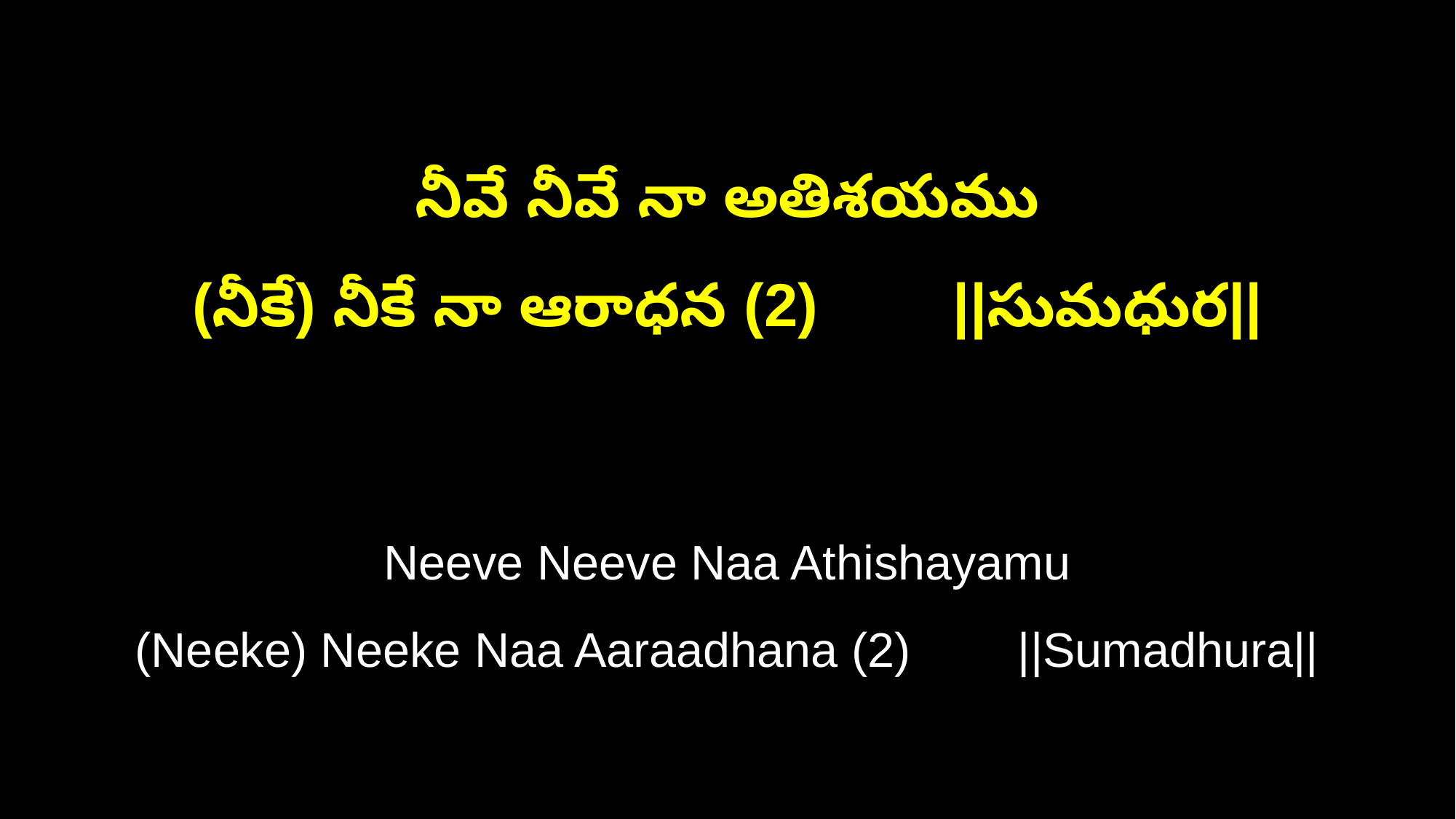

నీవే నీవే నా అతిశయము
(నీకే) నీకే నా ఆరాధన (2)        ||సుమధుర||
Neeve Neeve Naa Athishayamu
(Neeke) Neeke Naa Aaraadhana (2)        ||Sumadhura||